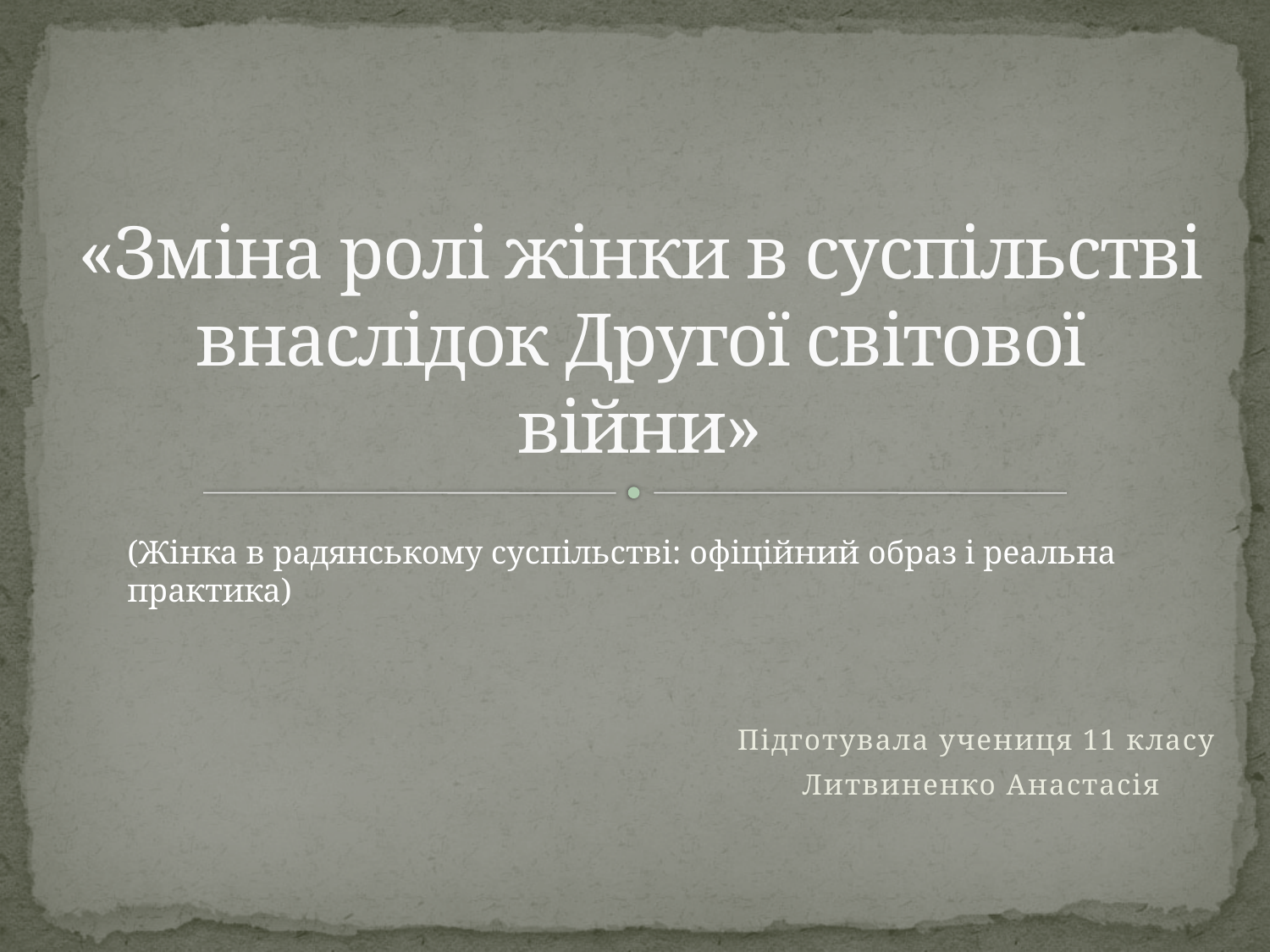

# «Зміна ролі жінки в суспільстві внаслідок Другої світової війни»
(Жінка в радянському суспільстві: офіційний образ і реальна практика)
Підготувала учениця 11 класу
Литвиненко Анастасія